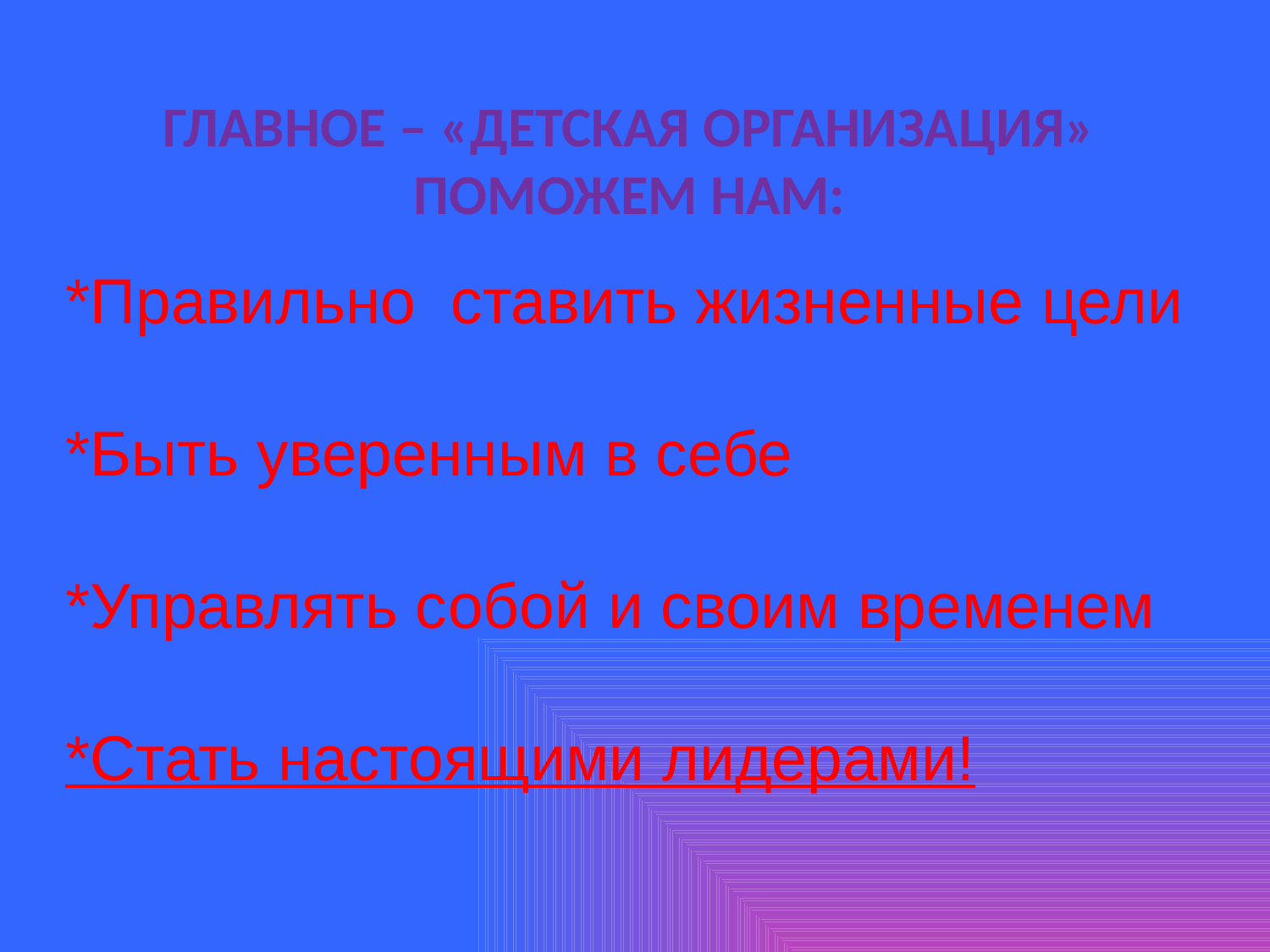

ГЛАВНОЕ – «ДЕТСКАЯ ОРГАНИЗАЦИЯ» ПОМОЖЕМ НАМ:
*Правильно  ставить жизненные цели

*Быть уверенным в себе

*Управлять собой и своим временем

*Стать настоящими лидерами!